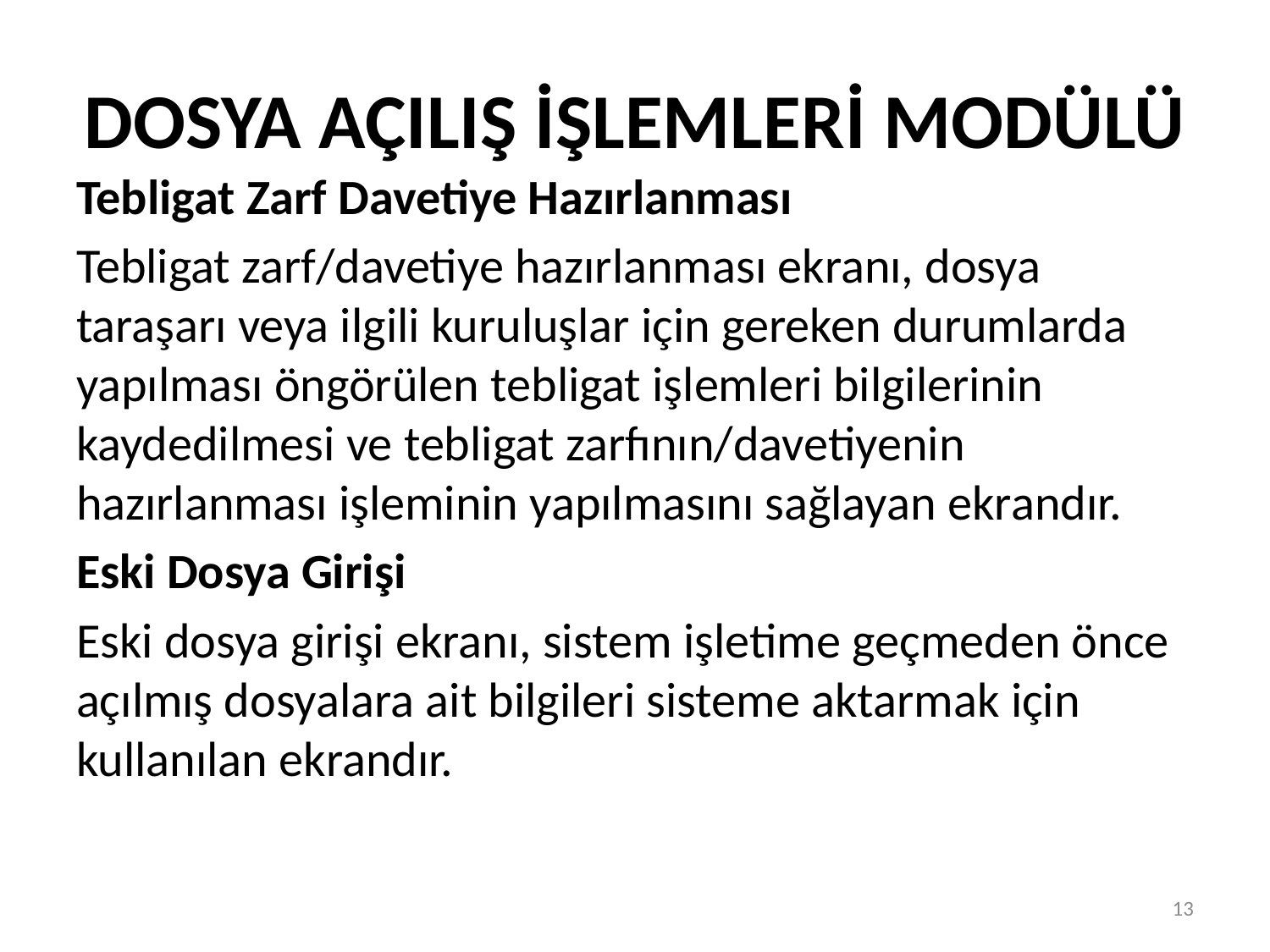

# DOSYA AÇILIŞ İŞLEMLERİ MODÜLÜ
Tebligat Zarf Davetiye Hazırlanması
Tebligat zarf/davetiye hazırlanması ekranı, dosya taraşarı veya ilgili kuruluşlar için gereken durumlarda  yapılması öngörülen tebligat işlemleri bilgilerinin kaydedilmesi ve tebligat zarfının/davetiyenin hazırlanması işleminin yapılmasını sağlayan ekrandır.
Eski Dosya Girişi
Eski dosya girişi ekranı, sistem işletime geçmeden önce açılmış dosyalara ait bilgileri sisteme aktarmak için kullanılan ekrandır.
13